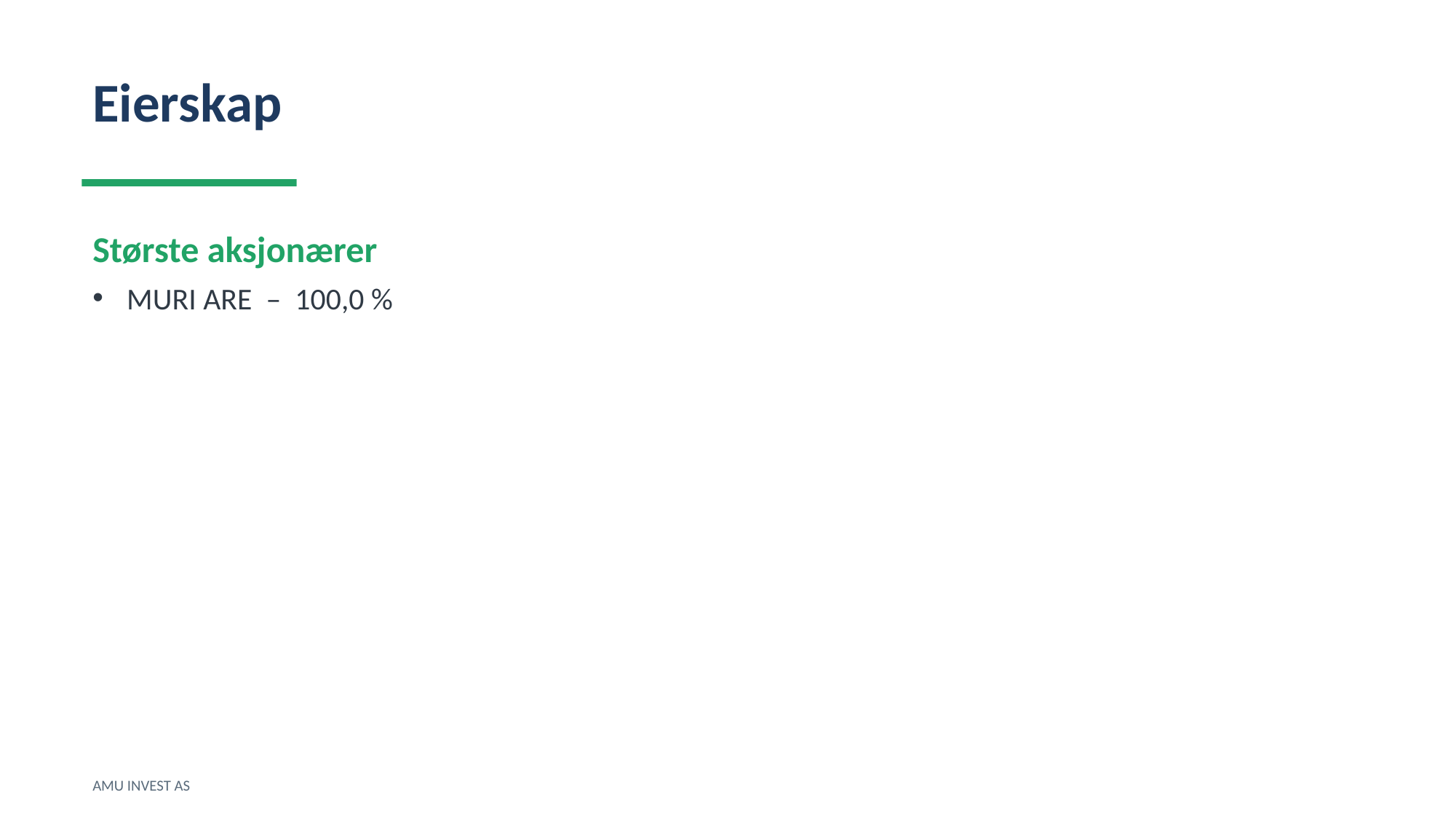

Eierskap

Største aksjonærer
MURI ARE  –  100,0 %
AMU INVEST AS